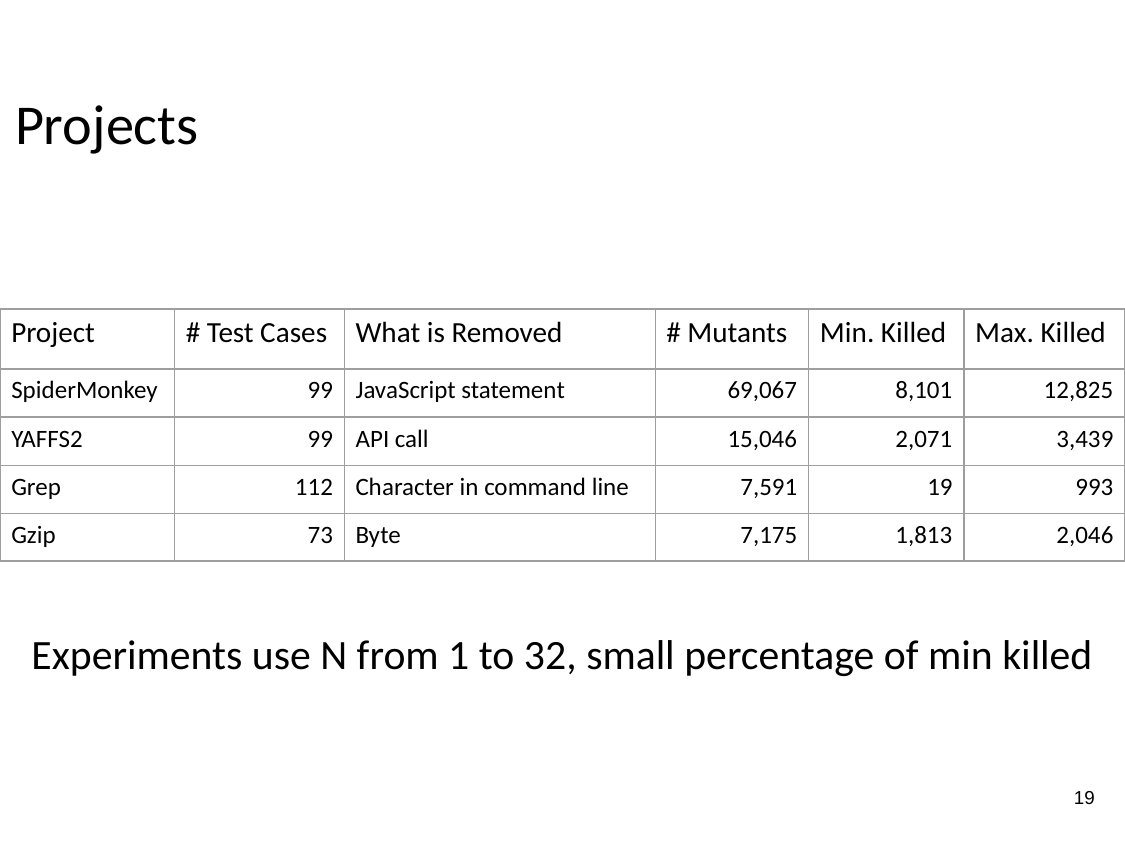

# Projects
| Project | # Test Cases | What is Removed | # Mutants | Min. Killed | Max. Killed |
| --- | --- | --- | --- | --- | --- |
| SpiderMonkey | 99 | JavaScript statement | 69,067 | 8,101 | 12,825 |
| YAFFS2 | 99 | API call | 15,046 | 2,071 | 3,439 |
| Grep | 112 | Character in command line | 7,591 | 19 | 993 |
| Gzip | 73 | Byte | 7,175 | 1,813 | 2,046 |
Experiments use N from 1 to 32, small percentage of min killed
19